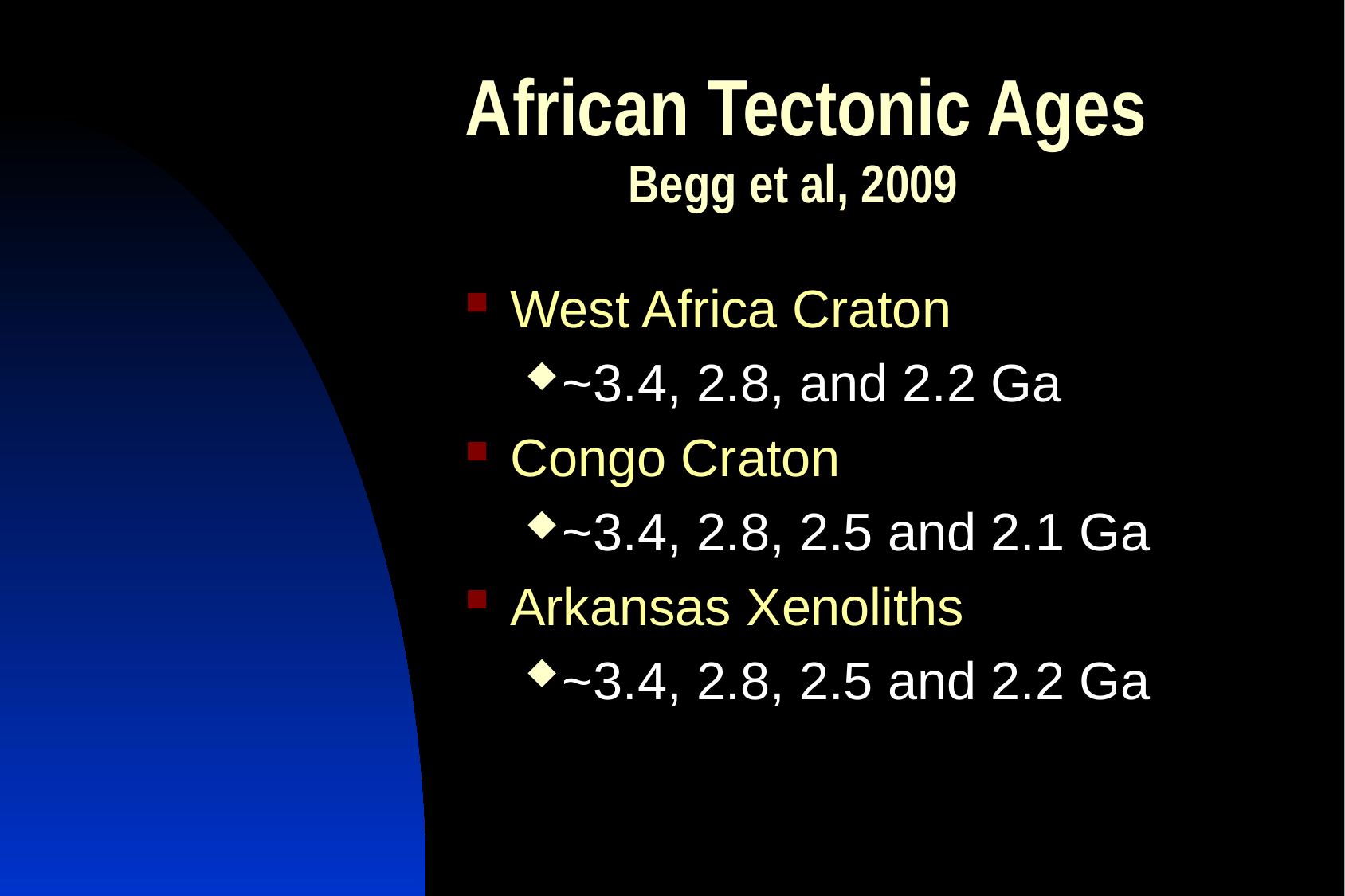

# African Tectonic Ages Begg et al, 2009
West Africa Craton
~3.4, 2.8, and 2.2 Ga
Congo Craton
~3.4, 2.8, 2.5 and 2.1 Ga
Arkansas Xenoliths
~3.4, 2.8, 2.5 and 2.2 Ga